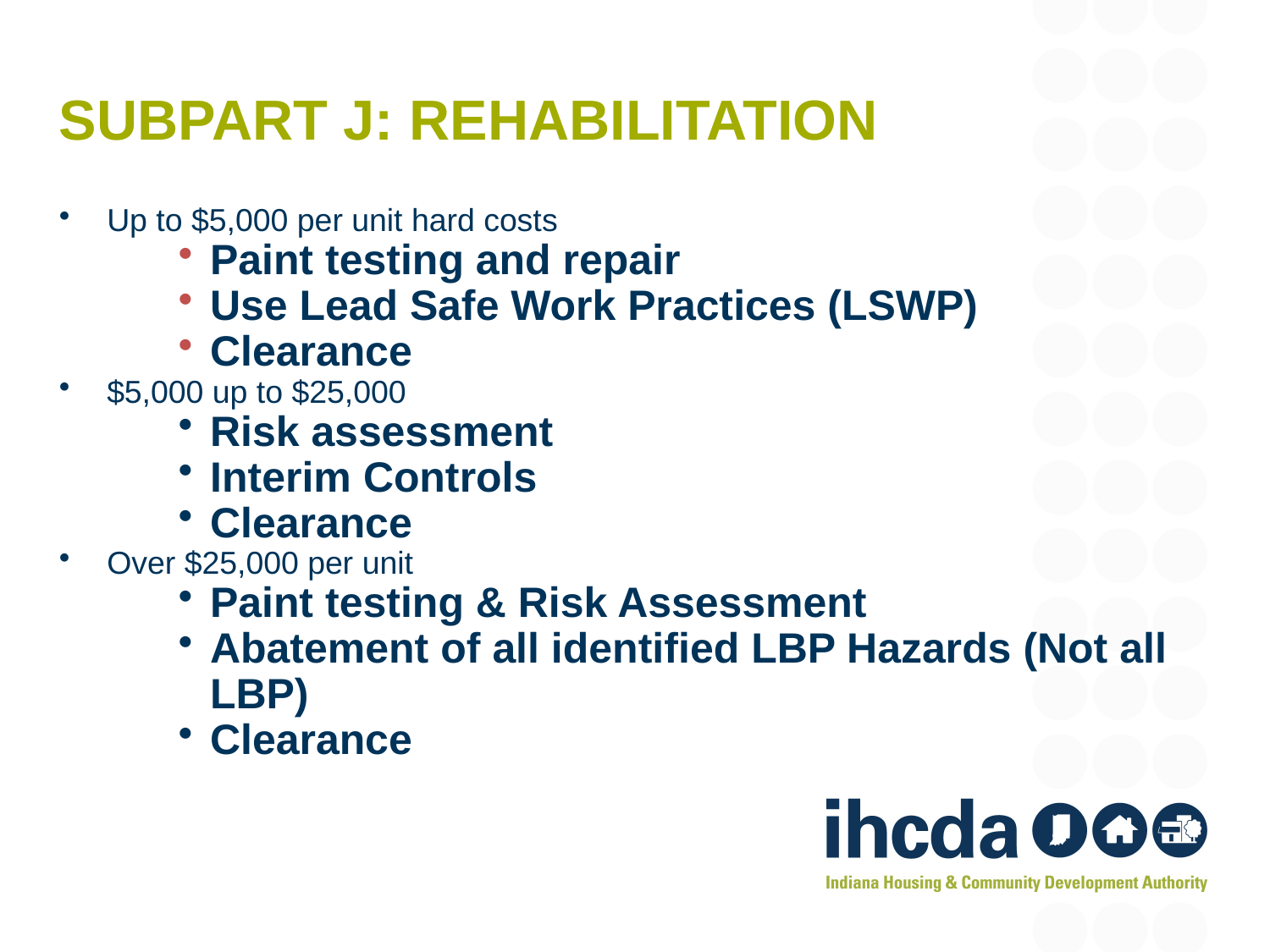

# Subpart J: Rehabilitation
Up to $5,000 per unit hard costs
Paint testing and repair
Use Lead Safe Work Practices (LSWP)
Clearance
$5,000 up to $25,000
Risk assessment
Interim Controls
Clearance
Over $25,000 per unit
Paint testing & Risk Assessment
Abatement of all identified LBP Hazards (Not all LBP)
Clearance